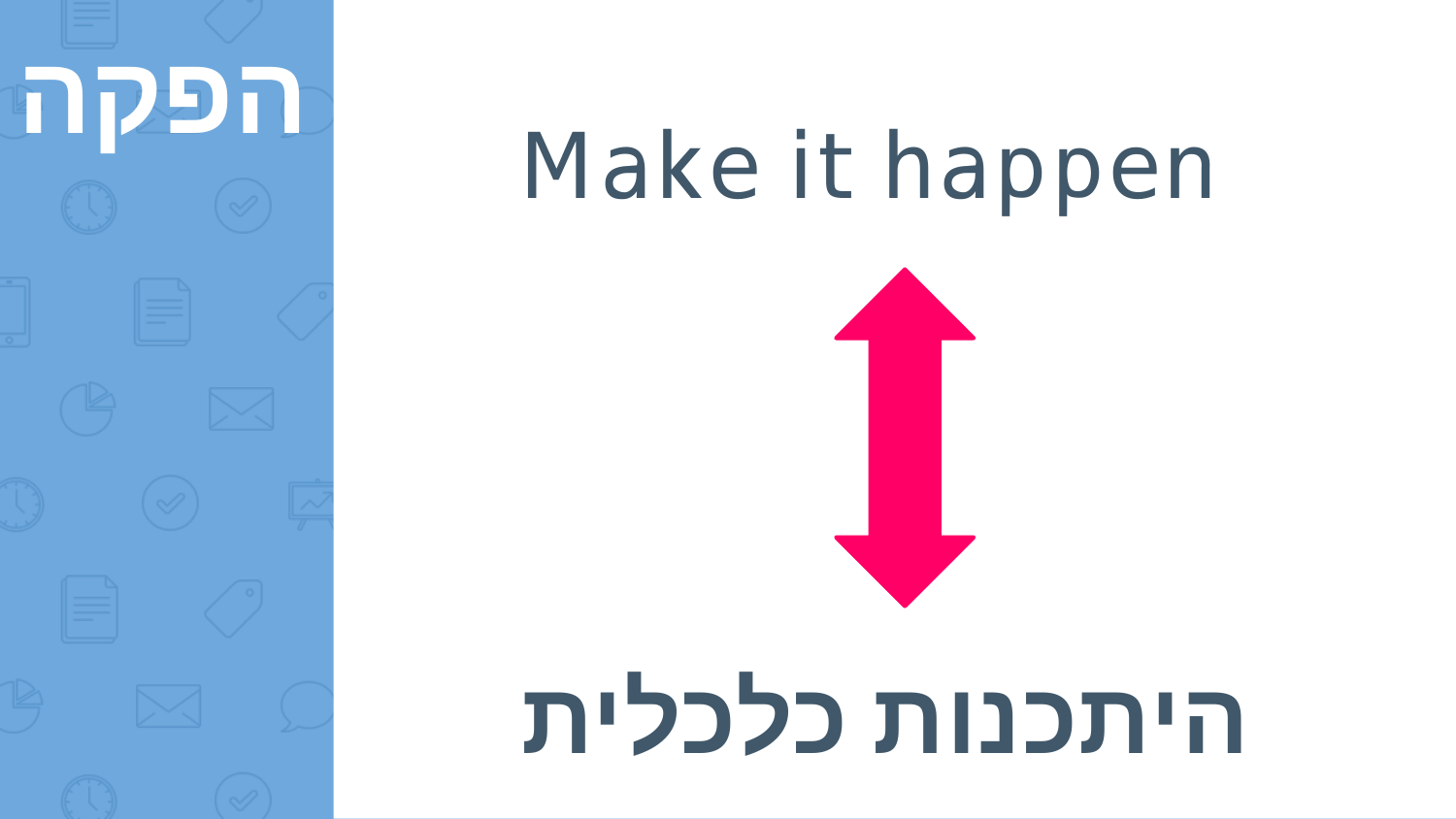

# הפקה

Make it happen

היתכנות כלכלית